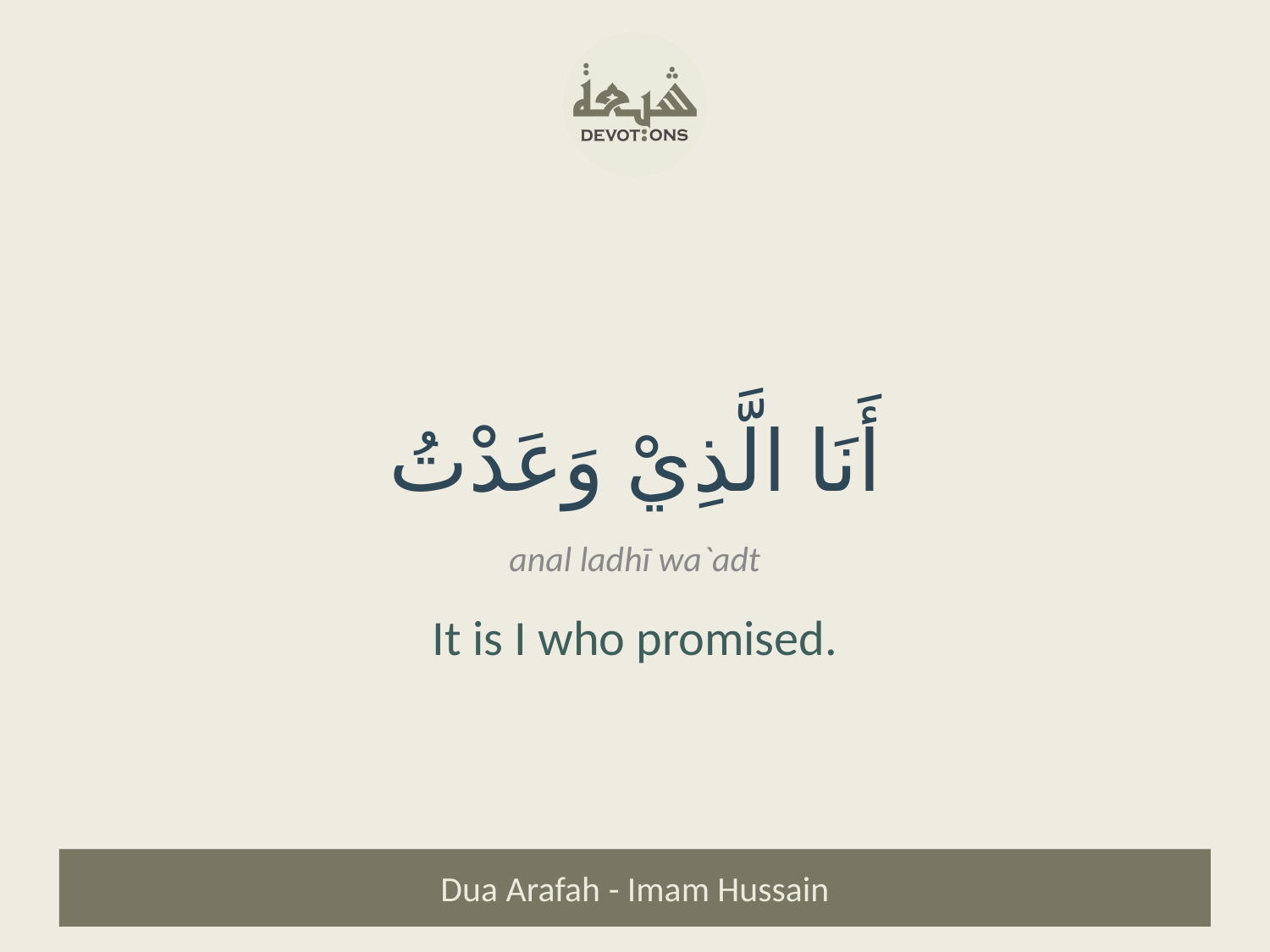

أَنَا الَّذِيْ وَعَدْتُ
anal ladhī wa`adt
It is I who promised.
Dua Arafah - Imam Hussain